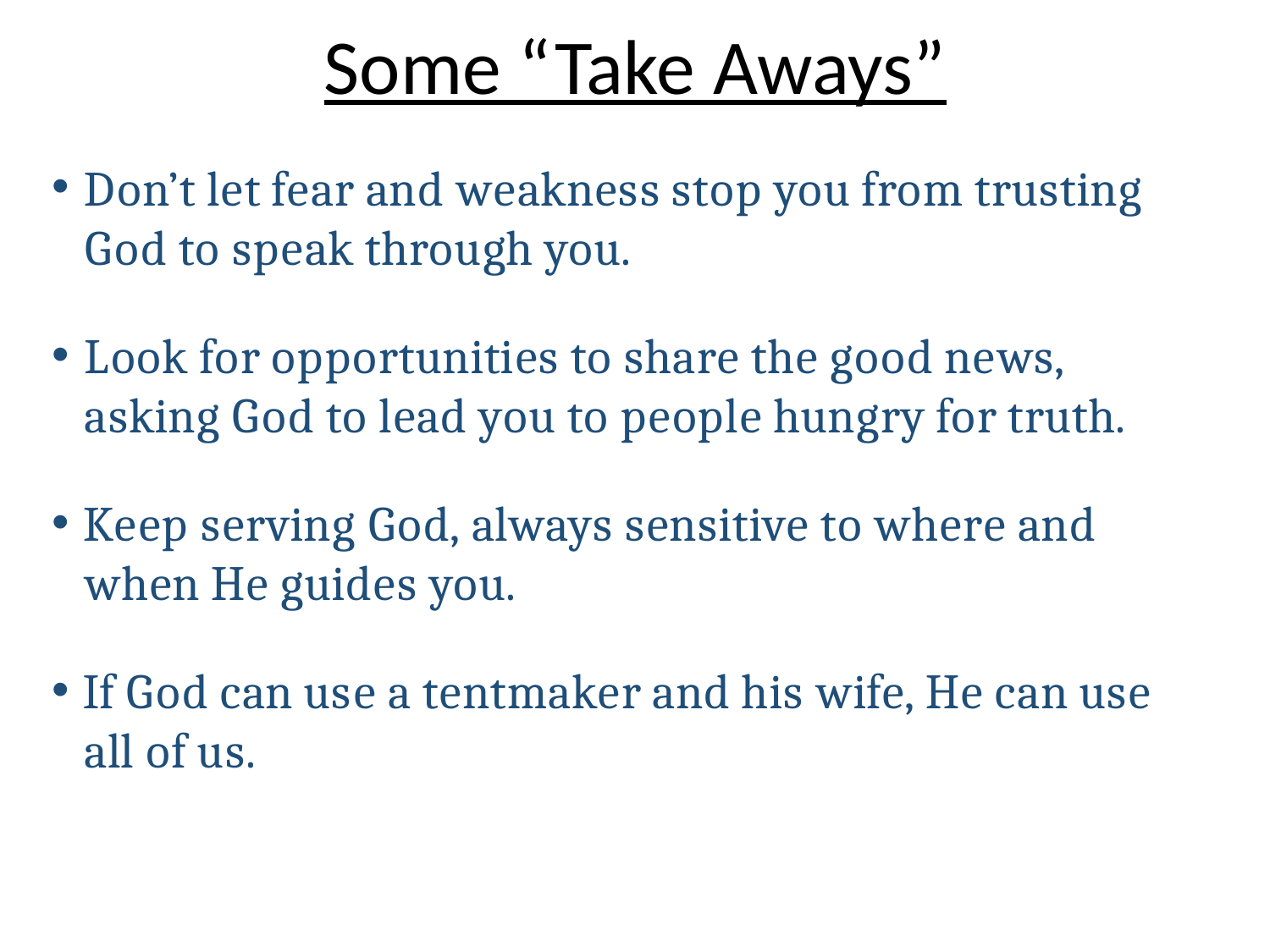

# Some “Take Aways”
Don’t let fear and weakness stop you from trusting God to speak through you.
Look for opportunities to share the good news, asking God to lead you to people hungry for truth.
Keep serving God, always sensitive to where and when He guides you.
If God can use a tentmaker and his wife, He can use all of us.